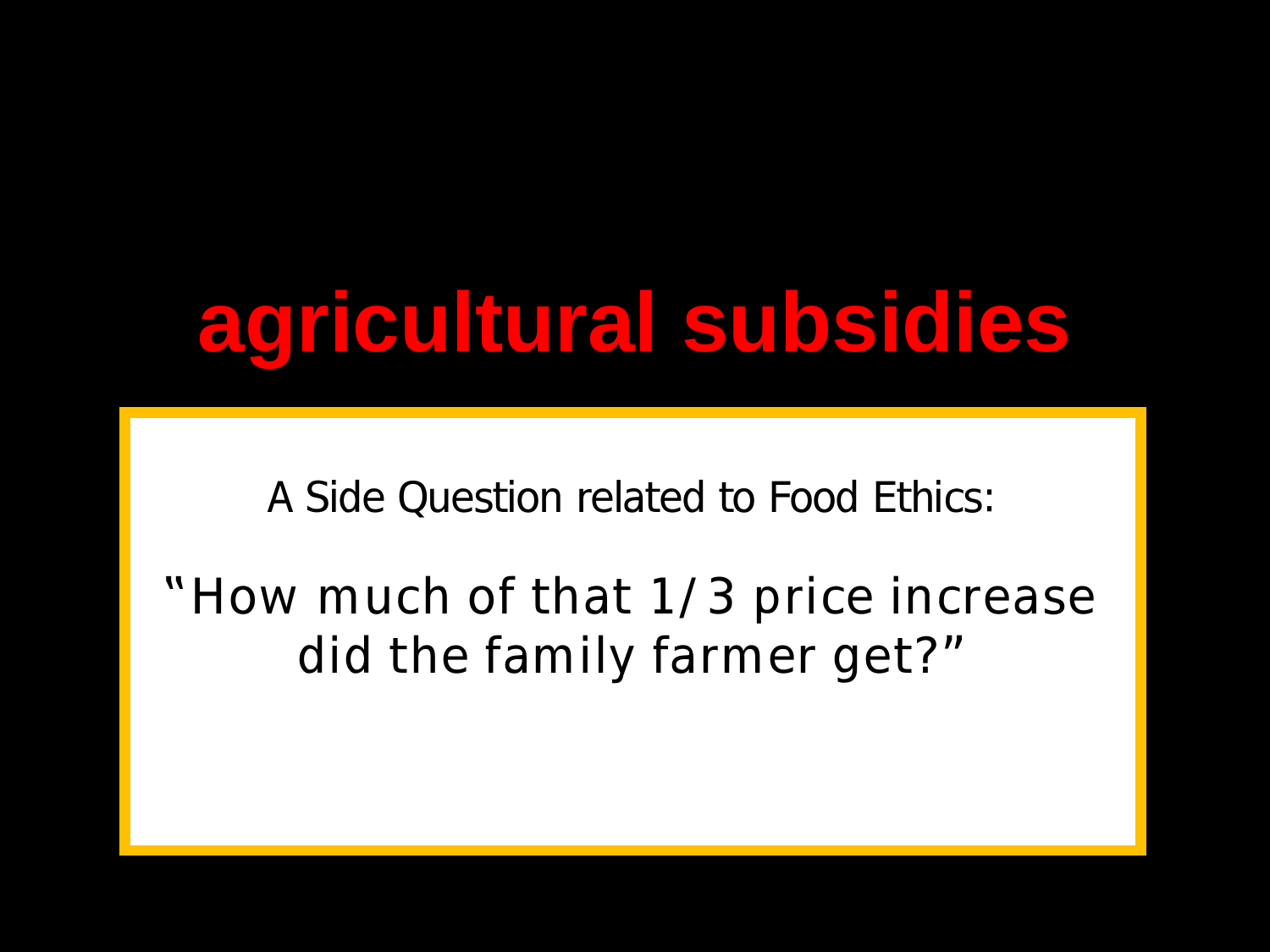

agricultural subsidies

there are also
indirect subsidies

e.g., corn-based ethanol production
A Side Question related to Food Ethics:

“How much of that 1/3 price increase
did the family farmer get?”

The statistics suggest that the average small farmer’s income actually went down